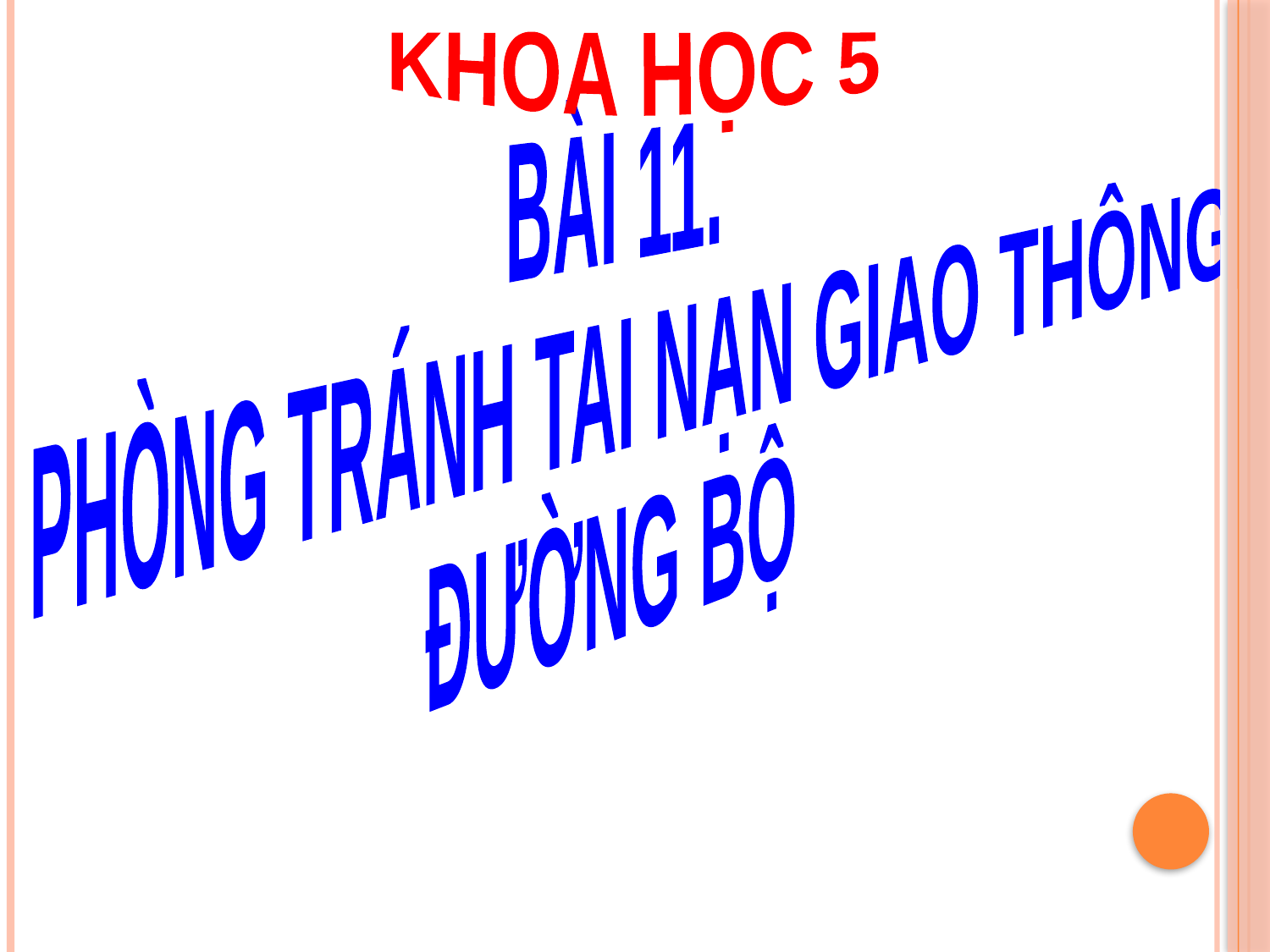

KHOA HỌC 5
BÀI 11.
 PHÒNG TRÁNH TAI NẠN GIAO THÔNG
ĐƯỜNG BỘ